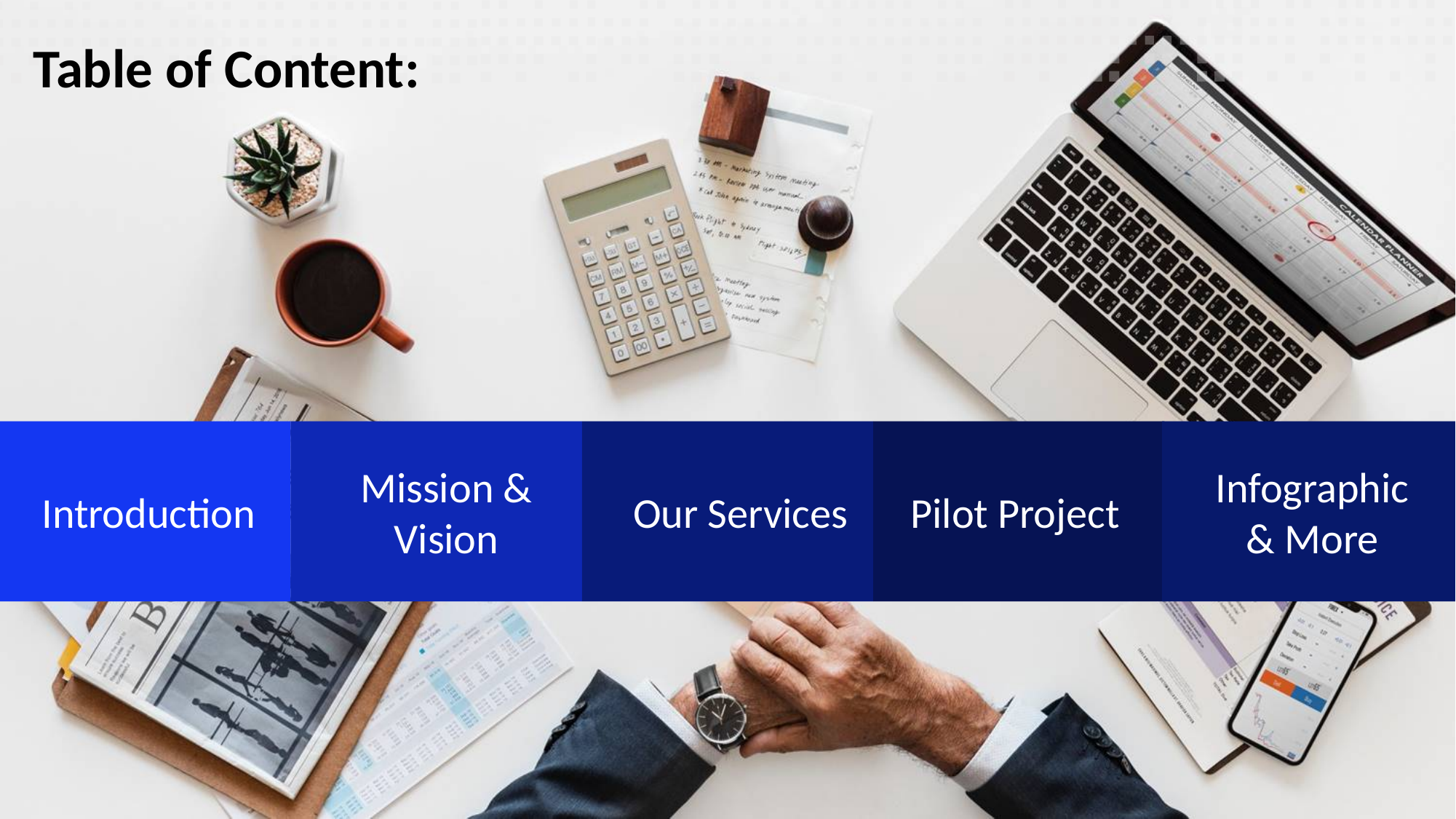

Table of Content:

Pilot Project
Infographic & More
Mission & Vision
Introduction
Our Services